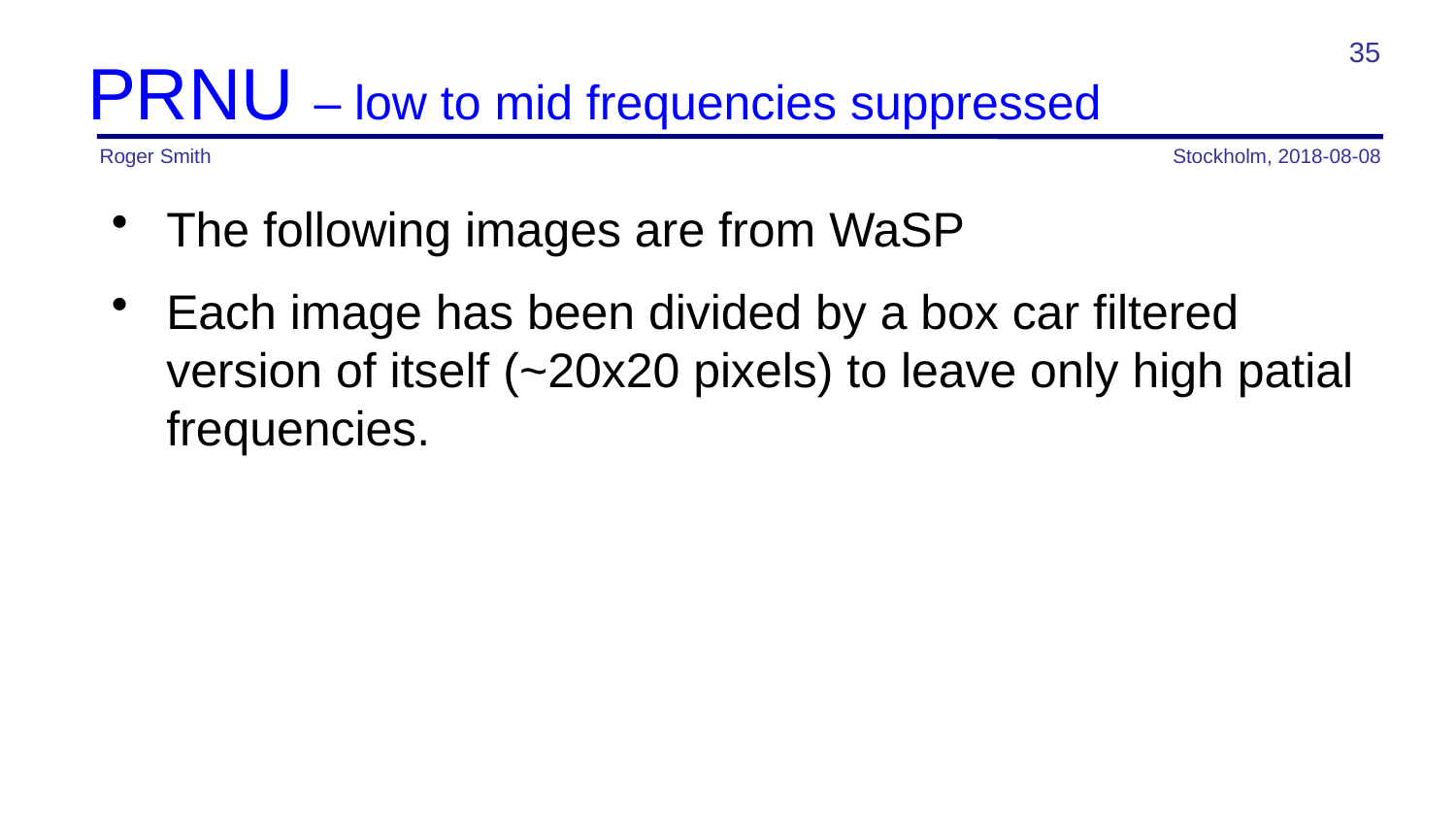

35
# PRNU – low to mid frequencies suppressed
Roger Smith
Stockholm, 2018-08-08
The following images are from WaSP
Each image has been divided by a box car filtered version of itself (~20x20 pixels) to leave only high patial frequencies.